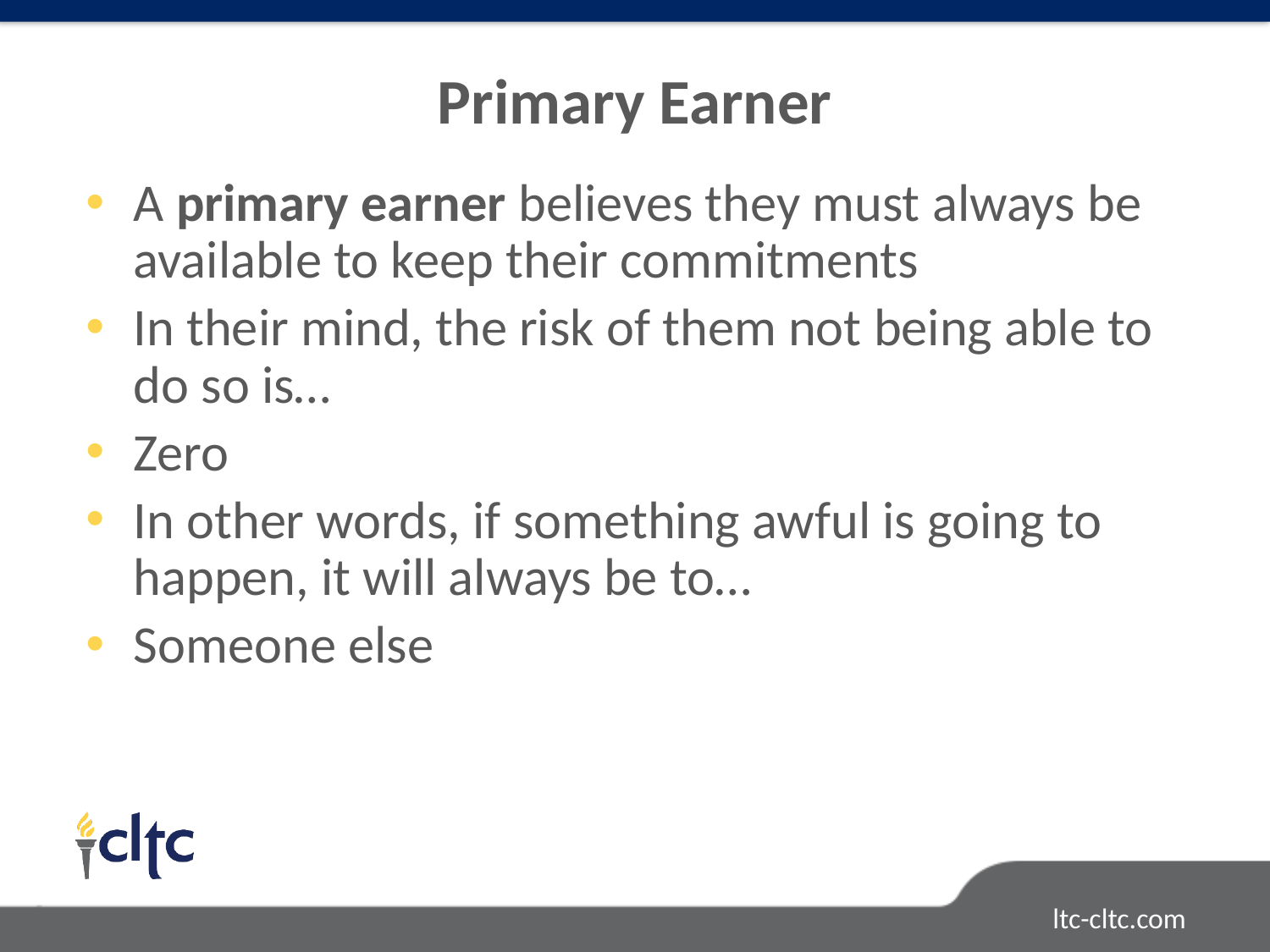

# Primary Earner
A primary earner believes they must always be available to keep their commitments
In their mind, the risk of them not being able to do so is…
Zero
In other words, if something awful is going to happen, it will always be to…
Someone else